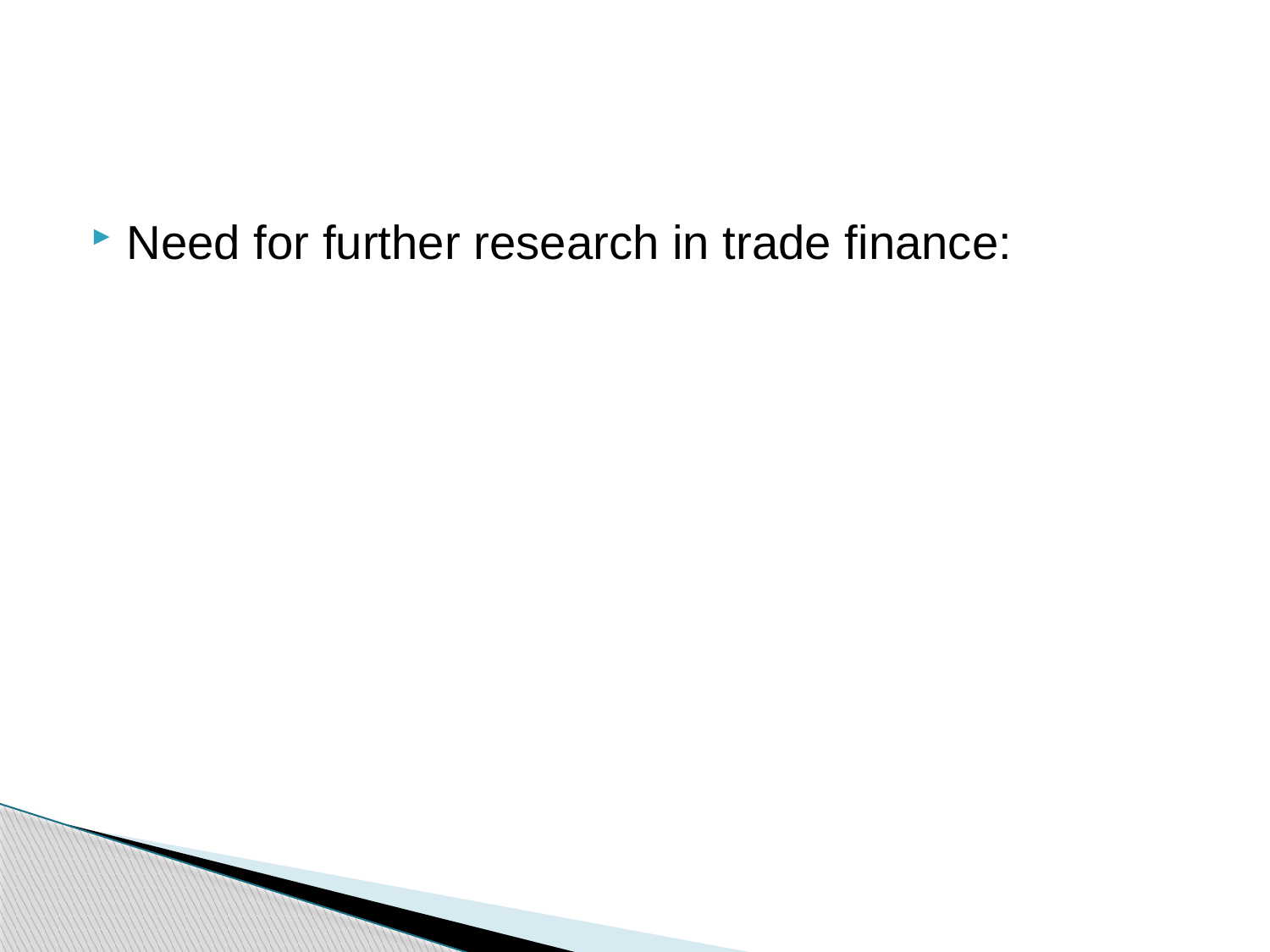

#
Need for further research in trade finance: